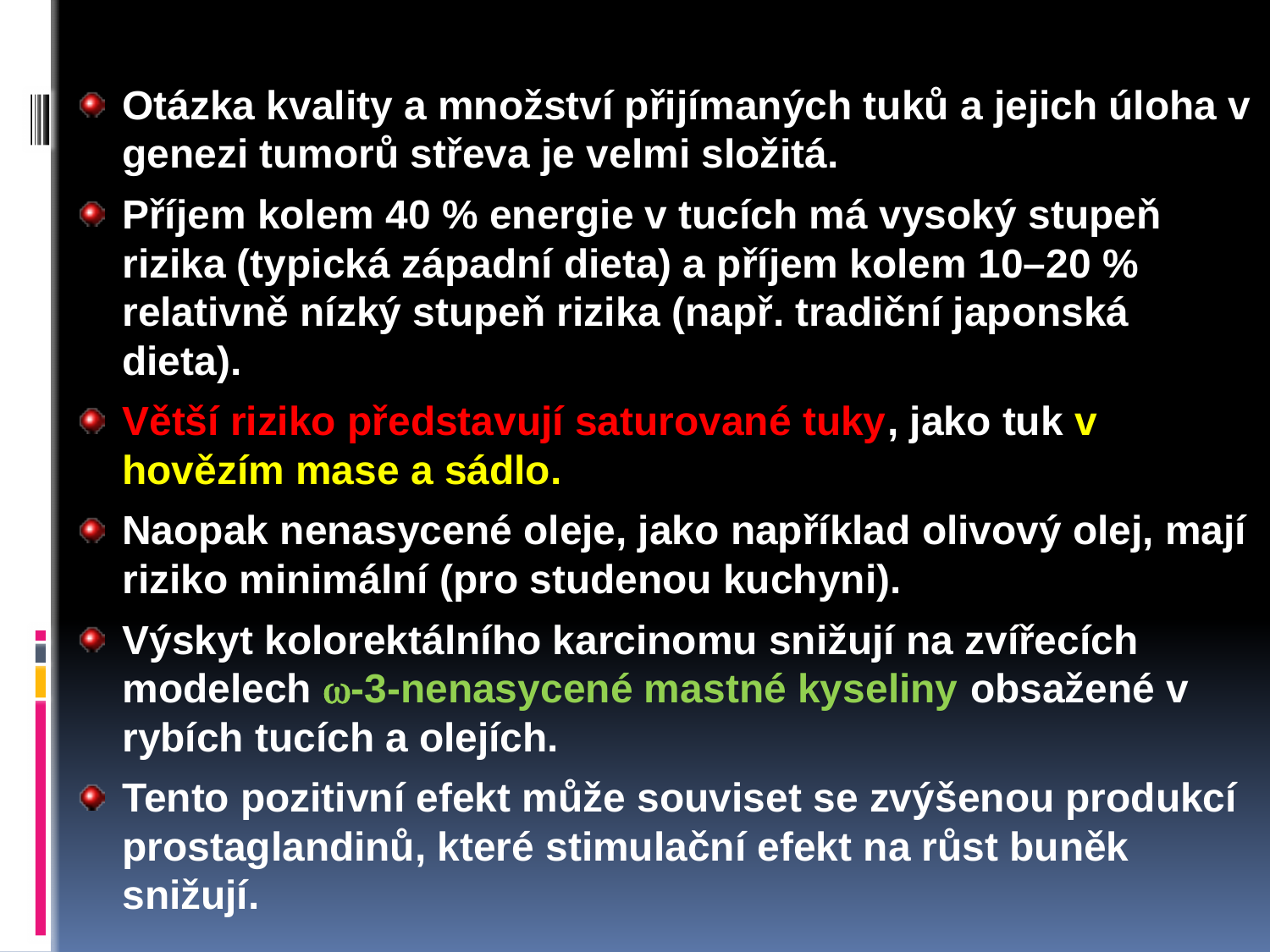

Otázka kvality a množství přijímaných tuků a jejich úloha v genezi tumorů střeva je velmi složitá.
Příjem kolem 40 % energie v tucích má vysoký stupeň rizika (typická západní dieta) a příjem kolem 10–20 % relativně nízký stupeň rizika (např. tradiční japonská dieta).
Větší riziko představují saturované tuky, jako tuk v hovězím mase a sádlo.
Naopak nenasycené oleje, jako například olivový olej, mají riziko minimální (pro studenou kuchyni).
Výskyt kolorektálního karcinomu snižují na zvířecích modelech ω-3-nenasycené mastné kyseliny obsažené v rybích tucích a olejích.
Tento pozitivní efekt může souviset se zvýšenou produkcí prostaglandinů, které stimulační efekt na růst buněk snižují.